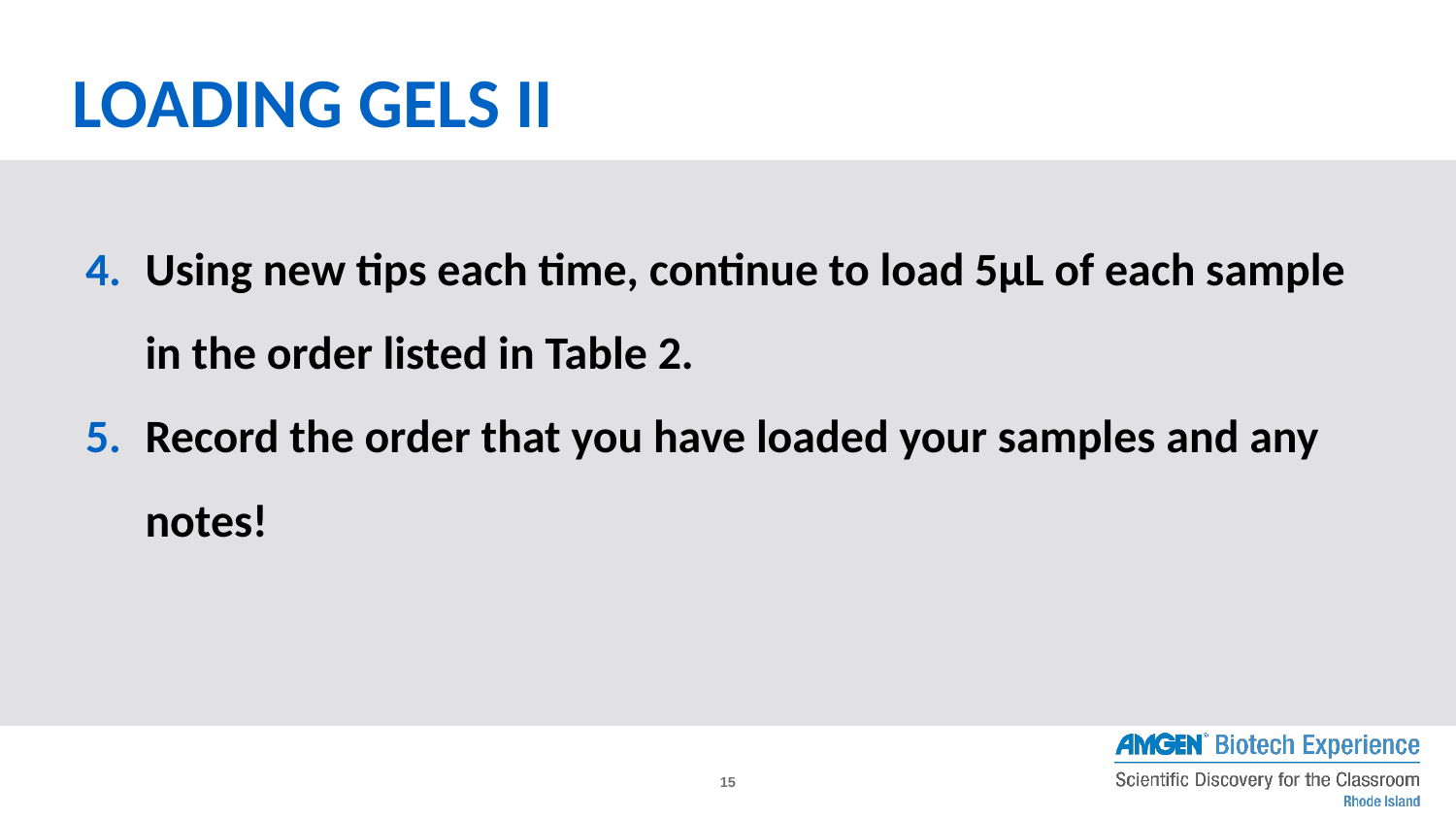

# LOADING GELS II
Using new tips each time, continue to load 5µL of each sample in the order listed in Table 2.
Record the order that you have loaded your samples and any notes!